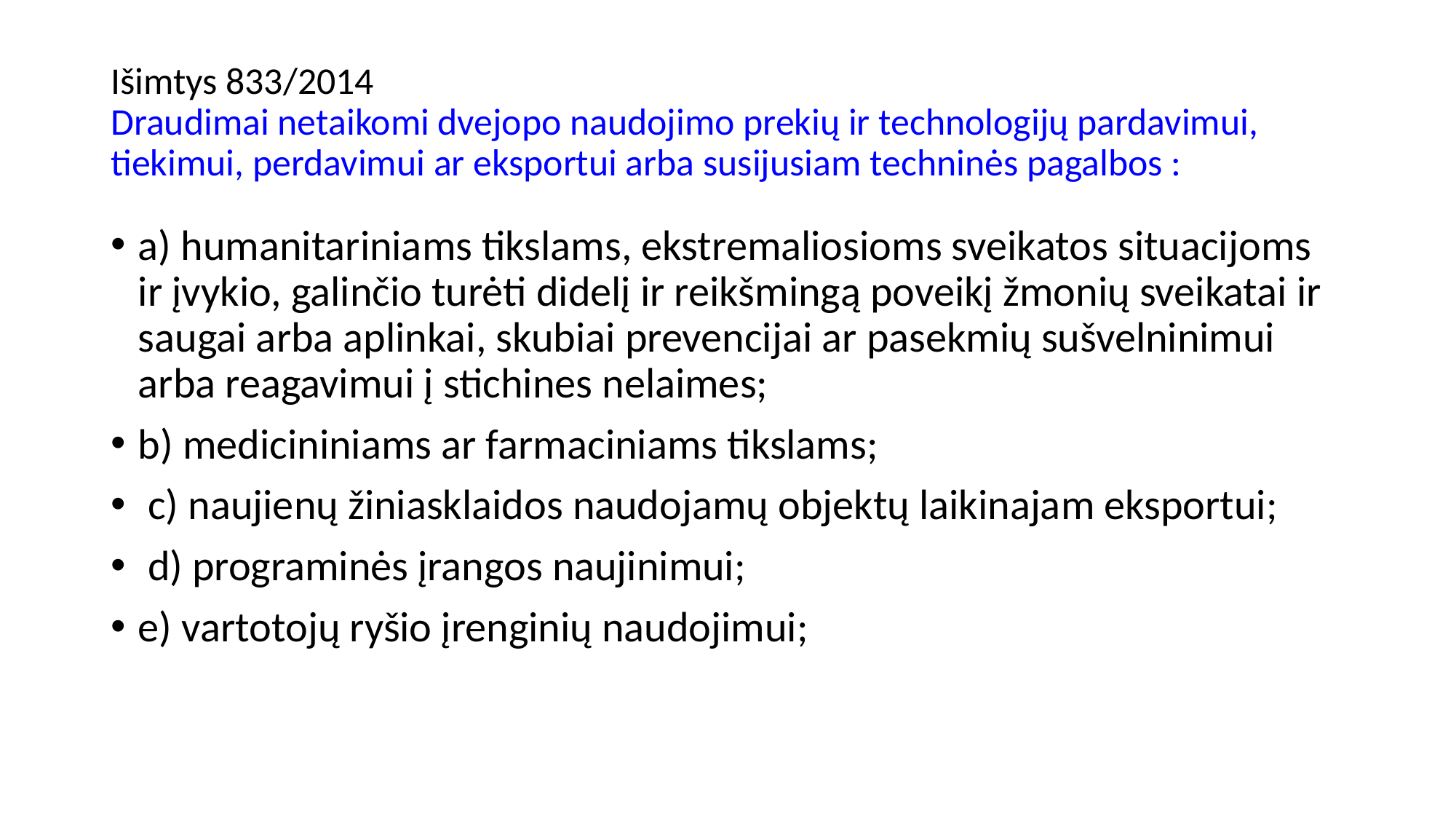

# Išimtys 833/2014 Draudimai netaikomi dvejopo naudojimo prekių ir technologijų pardavimui, tiekimui, perdavimui ar eksportui arba susijusiam techninės pagalbos :
a) humanitariniams tikslams, ekstremaliosioms sveikatos situacijoms ir įvykio, galinčio turėti didelį ir reikšmingą poveikį žmonių sveikatai ir saugai arba aplinkai, skubiai prevencijai ar pasekmių sušvelninimui arba reagavimui į stichines nelaimes;
b) medicininiams ar farmaciniams tikslams;
 c) naujienų žiniasklaidos naudojamų objektų laikinajam eksportui;
 d) programinės įrangos naujinimui;
e) vartotojų ryšio įrenginių naudojimui;